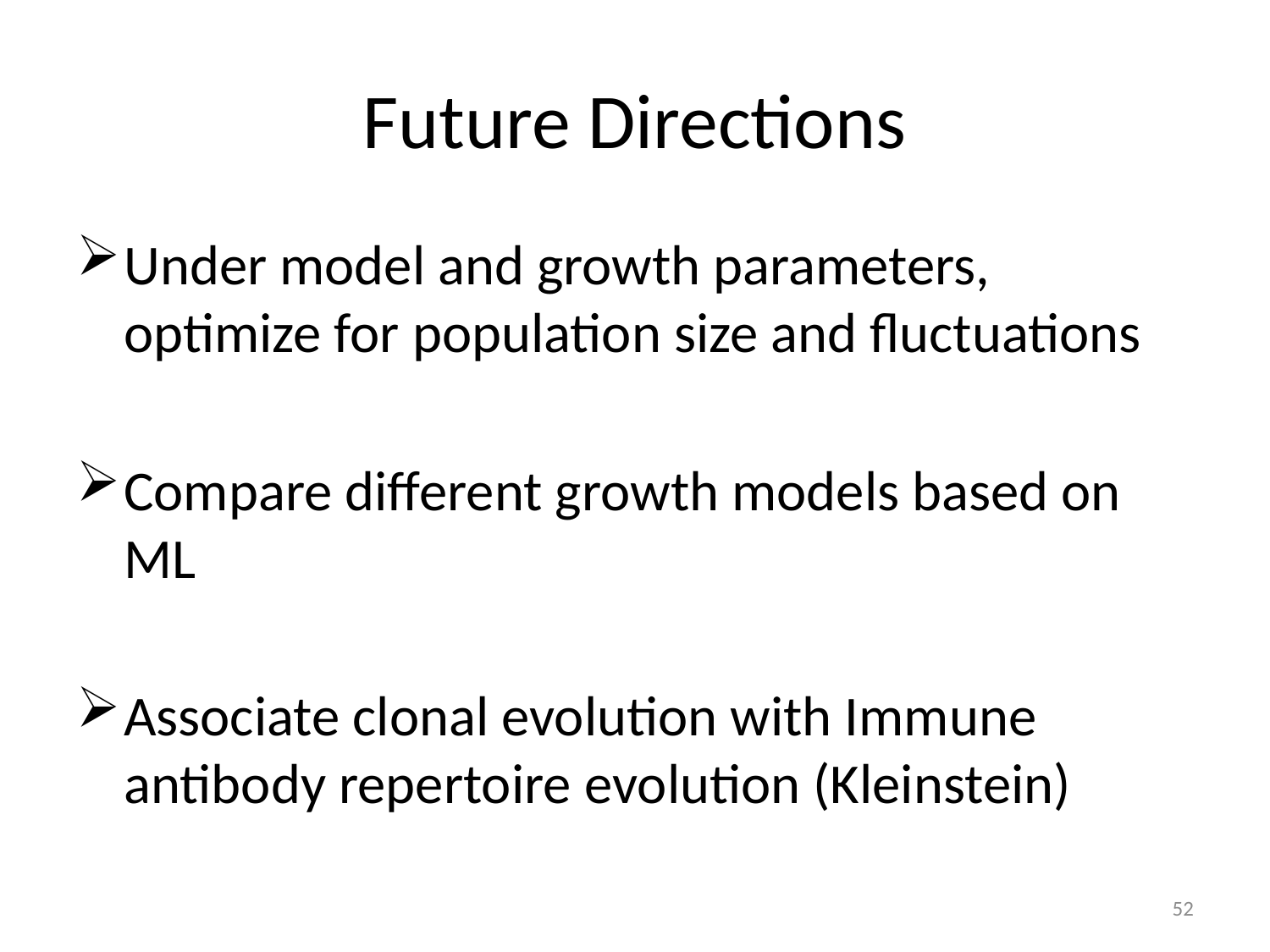

# Future Directions
Under model and growth parameters, optimize for population size and fluctuations

Compare different growth models based on ML

Associate clonal evolution with Immune antibody repertoire evolution (Kleinstein)

52